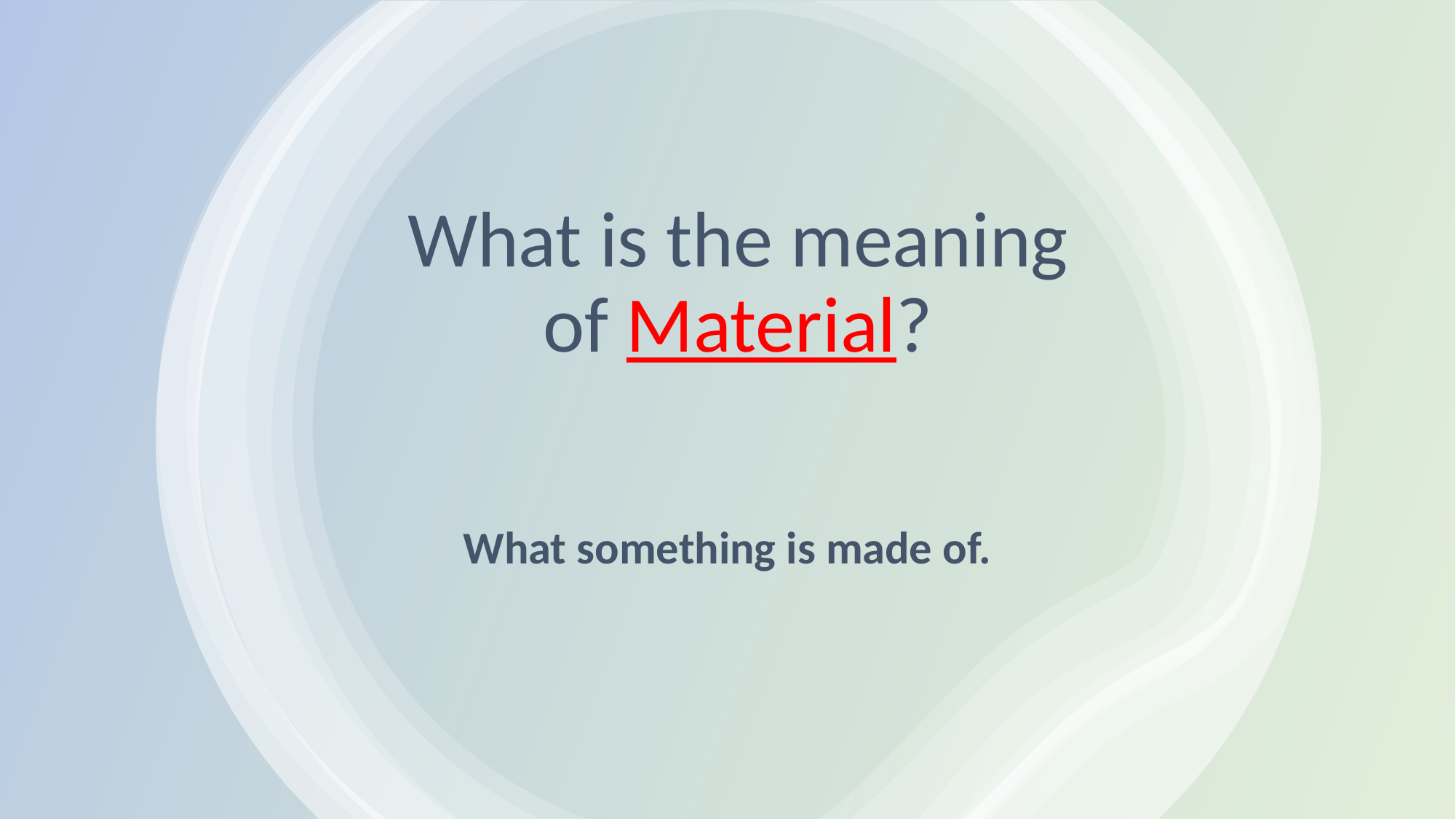

# What is the meaning of Material?
What something is made of.